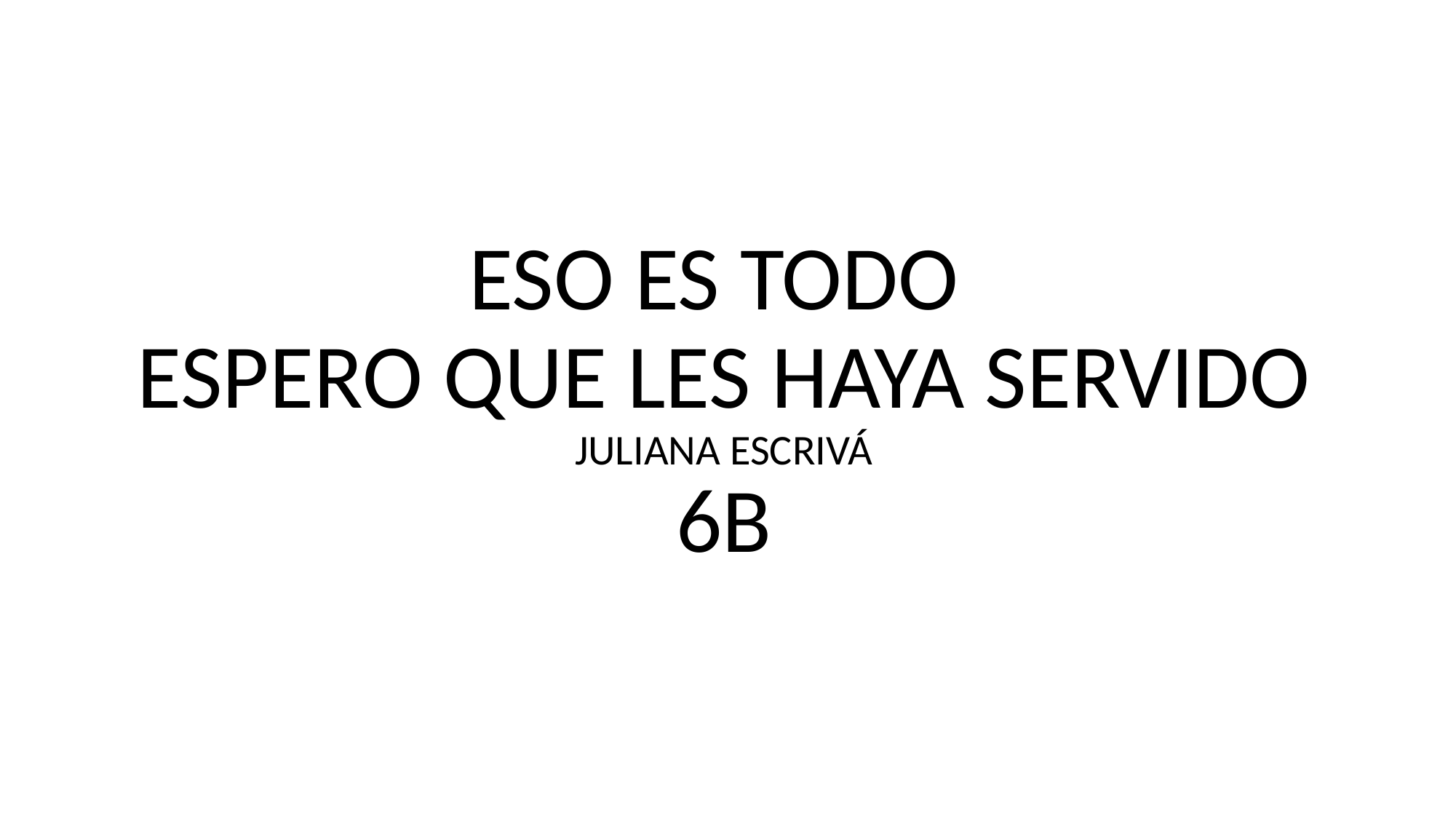

# ESO ES TODO ESPERO QUE LES HAYA SERVIDO JULIANA ESCRIVÁ 6B